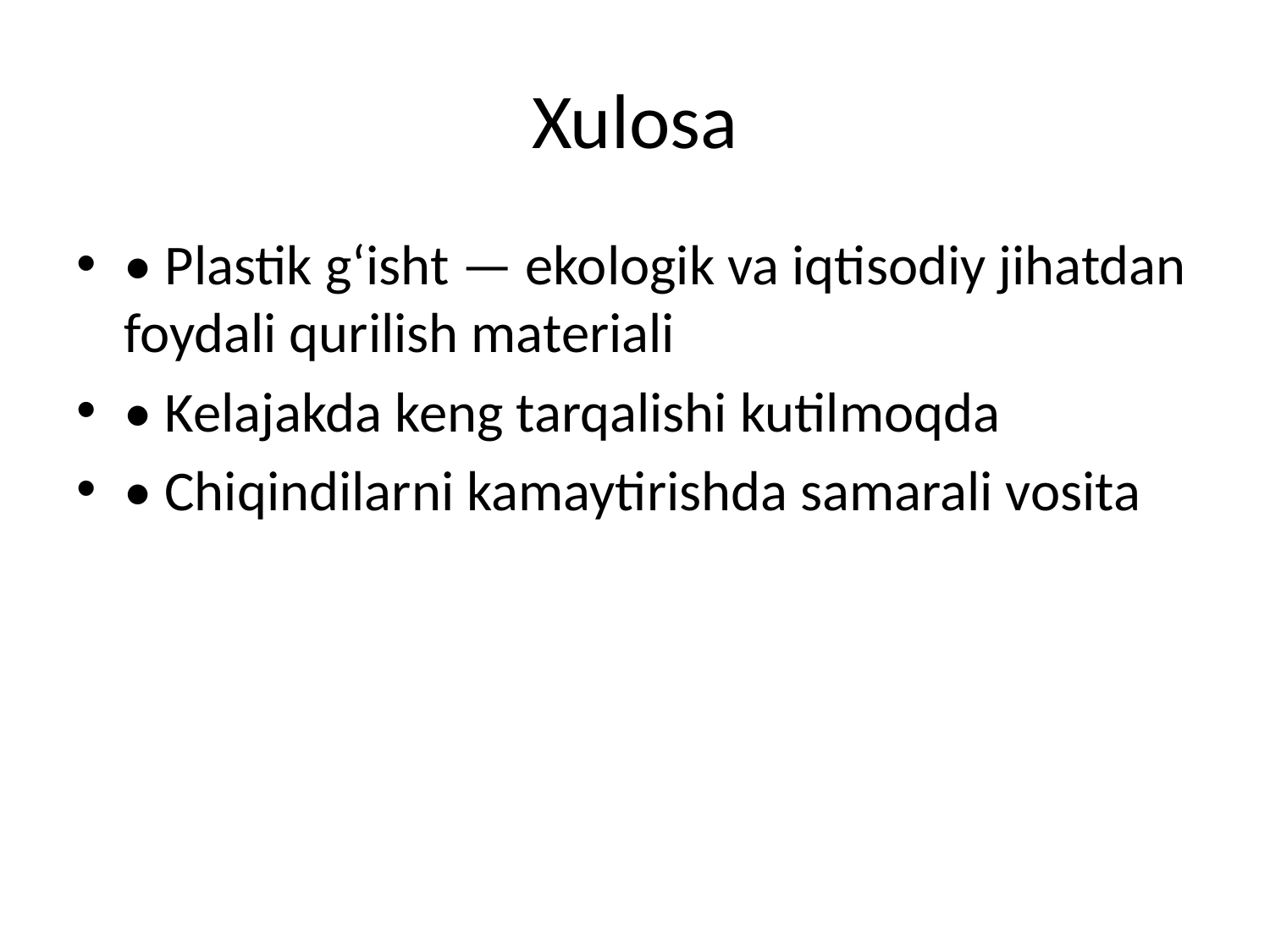

# Xulosa
• Plastik g‘isht — ekologik va iqtisodiy jihatdan foydali qurilish materiali
• Kelajakda keng tarqalishi kutilmoqda
• Chiqindilarni kamaytirishda samarali vosita